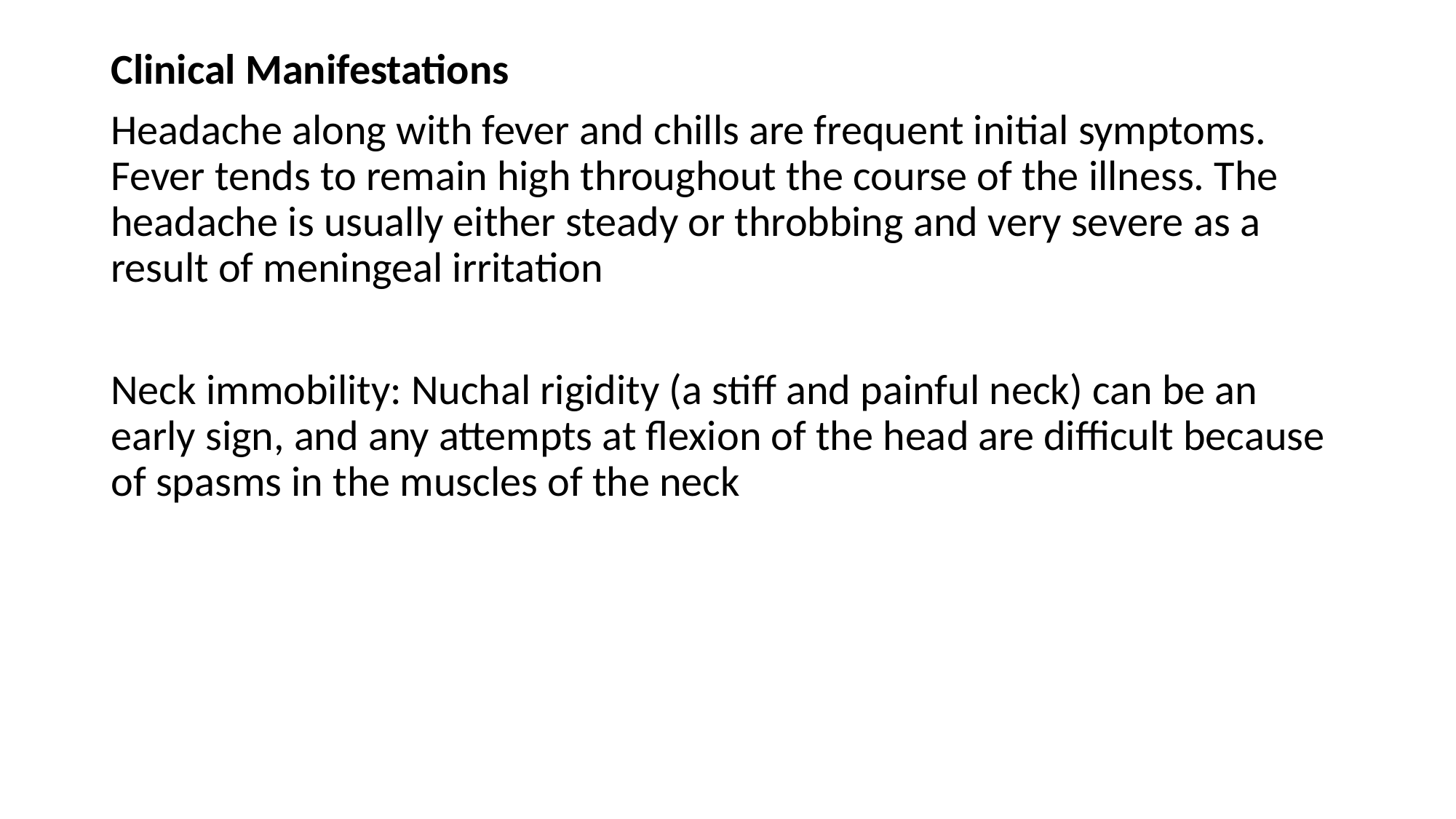

Clinical Manifestations
Headache along with fever and chills are frequent initial symptoms. Fever tends to remain high throughout the course of the illness. The headache is usually either steady or throbbing and very severe as a result of meningeal irritation

Neck immobility: Nuchal rigidity (a stiff and painful neck) can be an early sign, and any attempts at flexion of the head are difficult because of spasms in the muscles of the neck